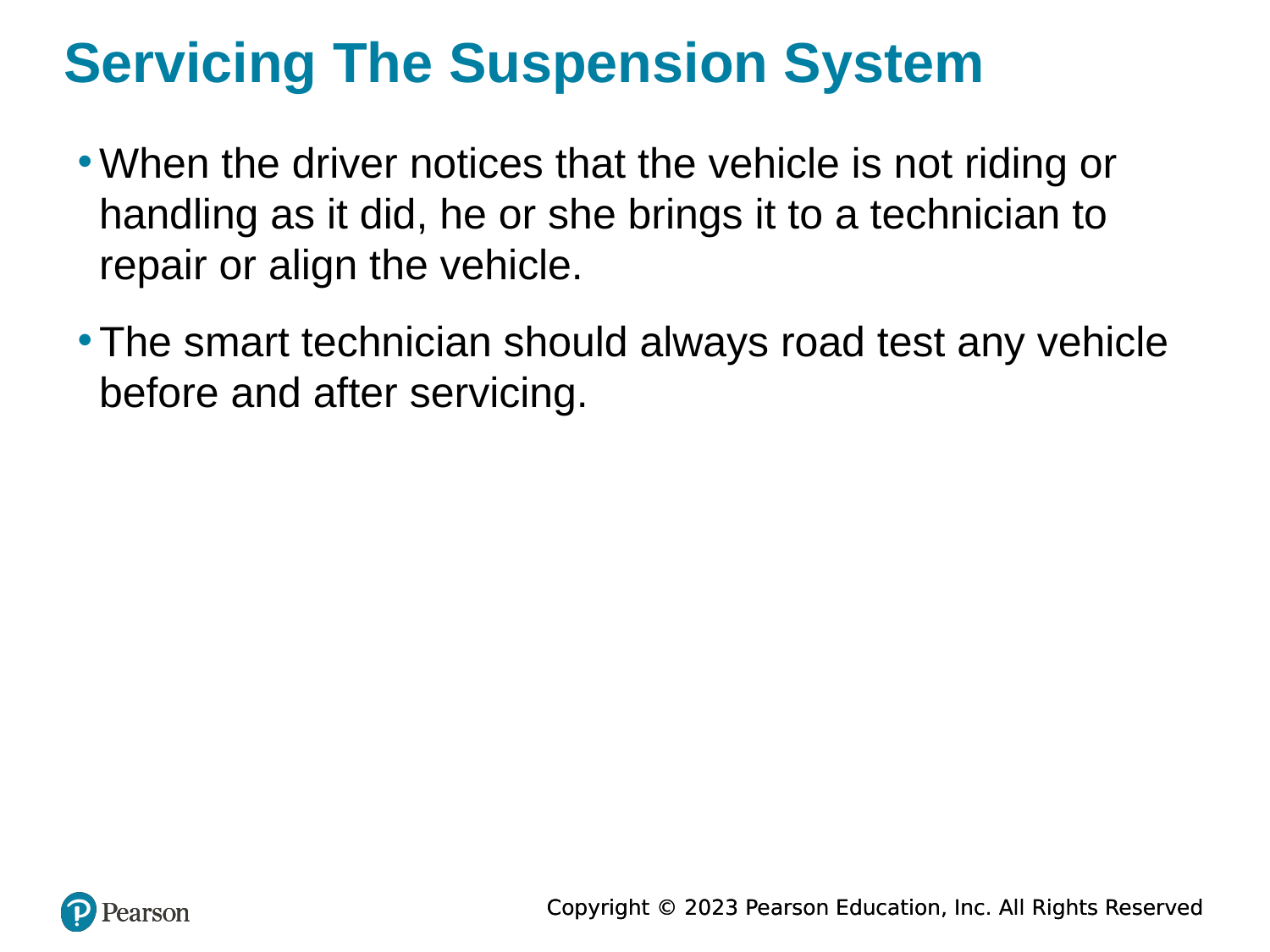

# Servicing The Suspension System
When the driver notices that the vehicle is not riding or handling as it did, he or she brings it to a technician to repair or align the vehicle.
The smart technician should always road test any vehicle before and after servicing.